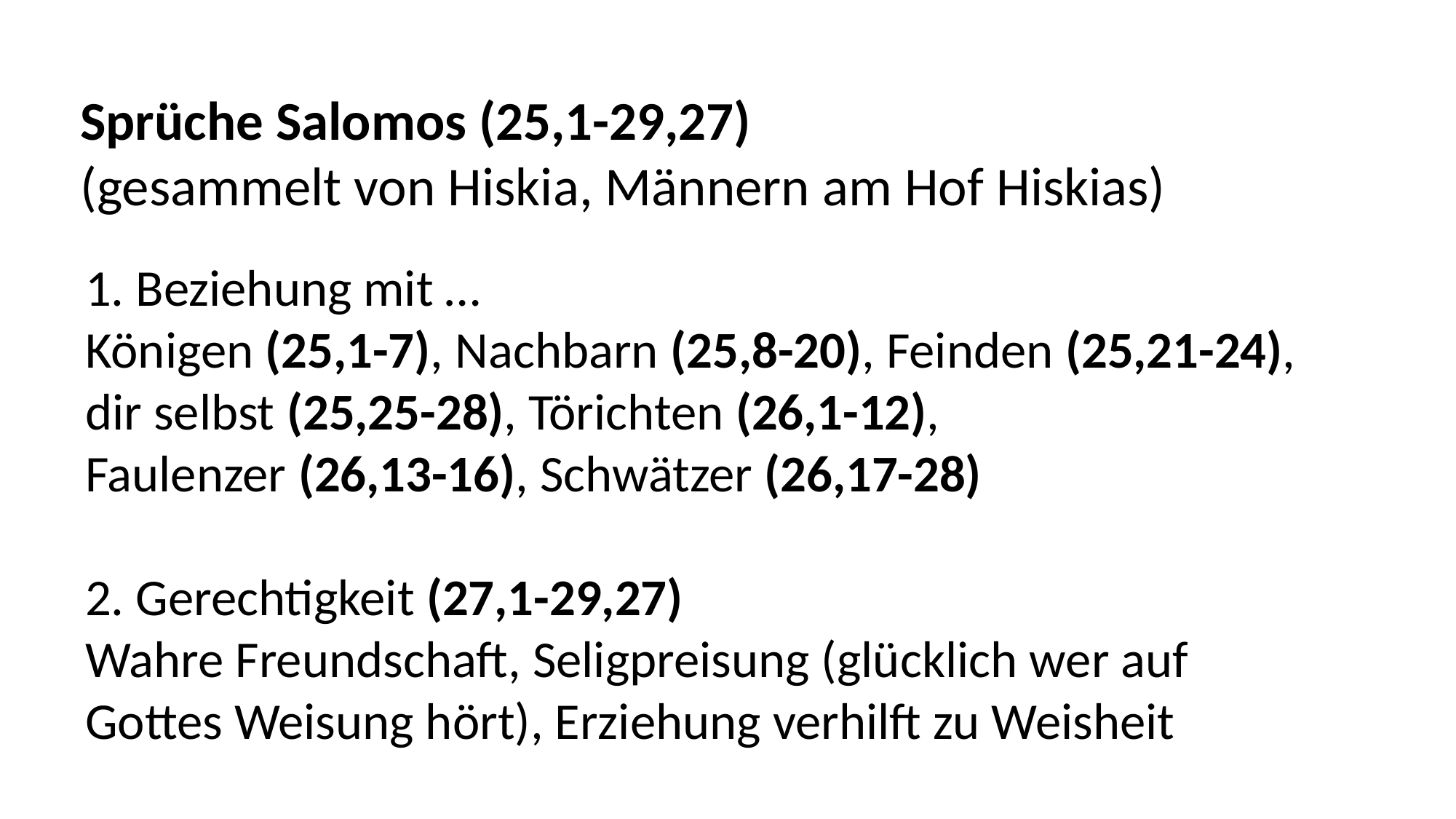

Sprüche Salomos (25,1-29,27)
(gesammelt von Hiskia, Männern am Hof Hiskias)
1. Beziehung mit …
Königen (25,1-7), Nachbarn (25,8-20), Feinden (25,21-24),
dir selbst (25,25-28), Törichten (26,1-12),
Faulenzer (26,13-16), Schwätzer (26,17-28)

2. Gerechtigkeit (27,1-29,27)
Wahre Freundschaft, Seligpreisung (glücklich wer auf
Gottes Weisung hört), Erziehung verhilft zu Weisheit